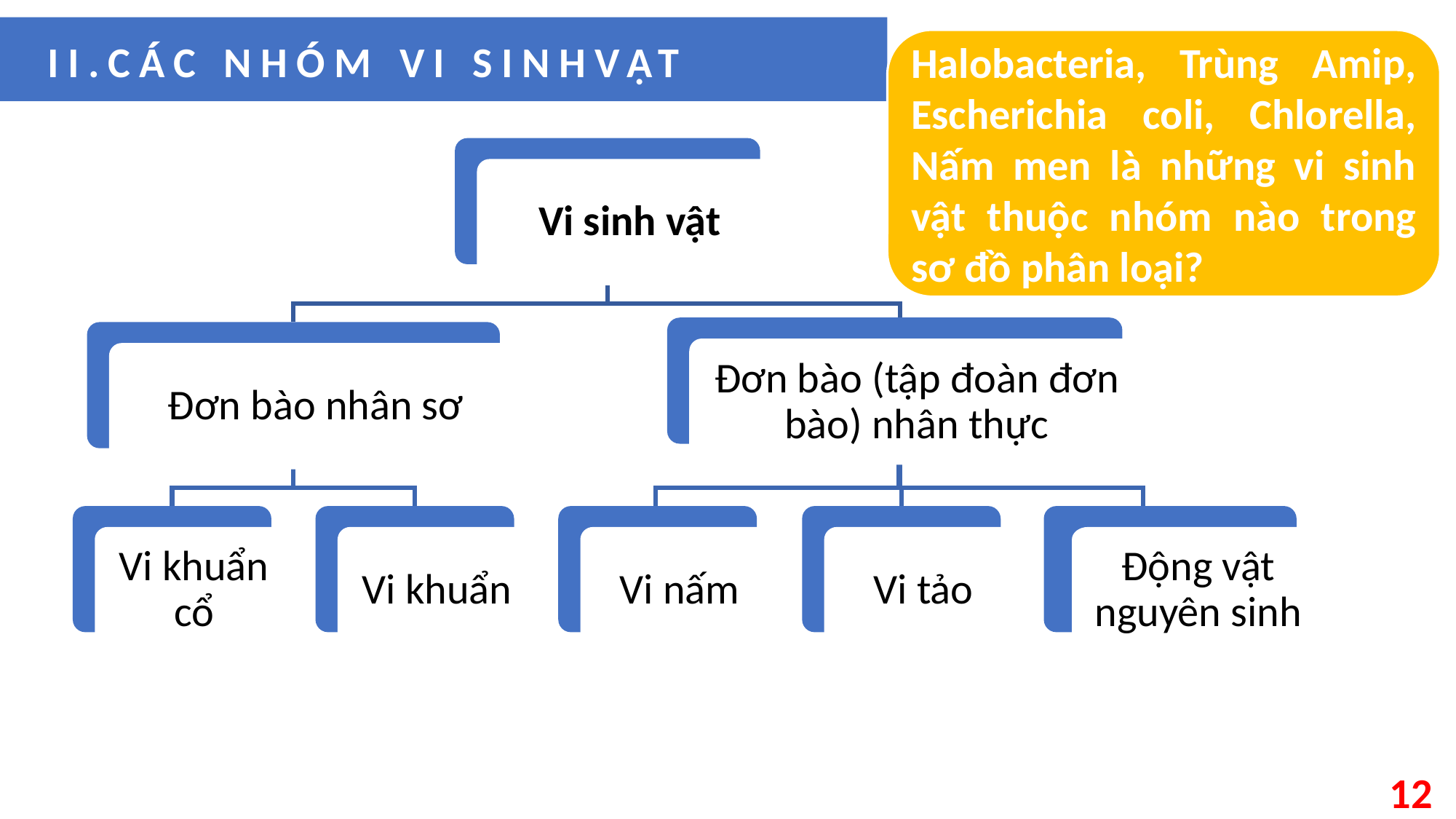

II.CÁC NHÓM VI SINHVẬT
Halobacteria, Trùng Amip, Escherichia coli, Chlorella, Nấm men là những vi sinh vật thuộc nhóm nào trong sơ đồ phân loại?

Vi sinh vật

Đơn bào (tập đoàn đơn bào) nhân thực

Đơn bào nhân sơ

Vi khuẩn cổ

Vi khuẩn

Vi nấm

Vi tảo

Động vật nguyên sinh
12